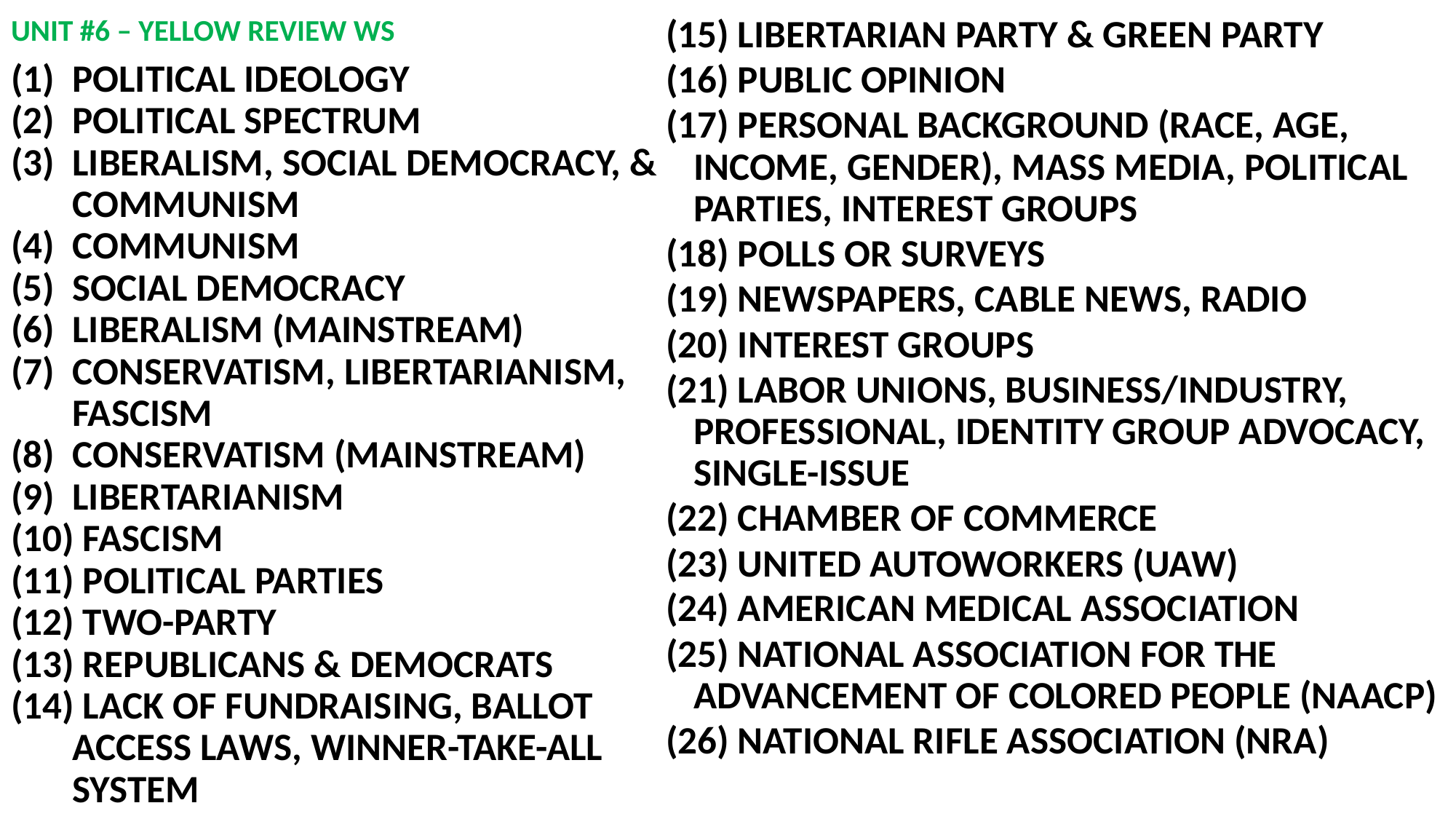

# UNIT #6 – YELLOW REVIEW WS
(15) LIBERTARIAN PARTY & GREEN PARTY
(16) PUBLIC OPINION
(17) PERSONAL BACKGROUND (RACE, AGE, INCOME, GENDER), MASS MEDIA, POLITICAL PARTIES, INTEREST GROUPS
(18) POLLS OR SURVEYS
(19) NEWSPAPERS, CABLE NEWS, RADIO
(20) INTEREST GROUPS
(21) LABOR UNIONS, BUSINESS/INDUSTRY, PROFESSIONAL, IDENTITY GROUP ADVOCACY, SINGLE-ISSUE
(22) CHAMBER OF COMMERCE
(23) UNITED AUTOWORKERS (UAW)
(24) AMERICAN MEDICAL ASSOCIATION
(25) NATIONAL ASSOCIATION FOR THE ADVANCEMENT OF COLORED PEOPLE (NAACP)
(26) NATIONAL RIFLE ASSOCIATION (NRA)
POLITICAL IDEOLOGY
POLITICAL SPECTRUM
LIBERALISM, SOCIAL DEMOCRACY, & COMMUNISM
COMMUNISM
SOCIAL DEMOCRACY
LIBERALISM (MAINSTREAM)
CONSERVATISM, LIBERTARIANISM, FASCISM
CONSERVATISM (MAINSTREAM)
LIBERTARIANISM
 FASCISM
 POLITICAL PARTIES
 TWO-PARTY
 REPUBLICANS & DEMOCRATS
 LACK OF FUNDRAISING, BALLOT ACCESS LAWS, WINNER-TAKE-ALL SYSTEM